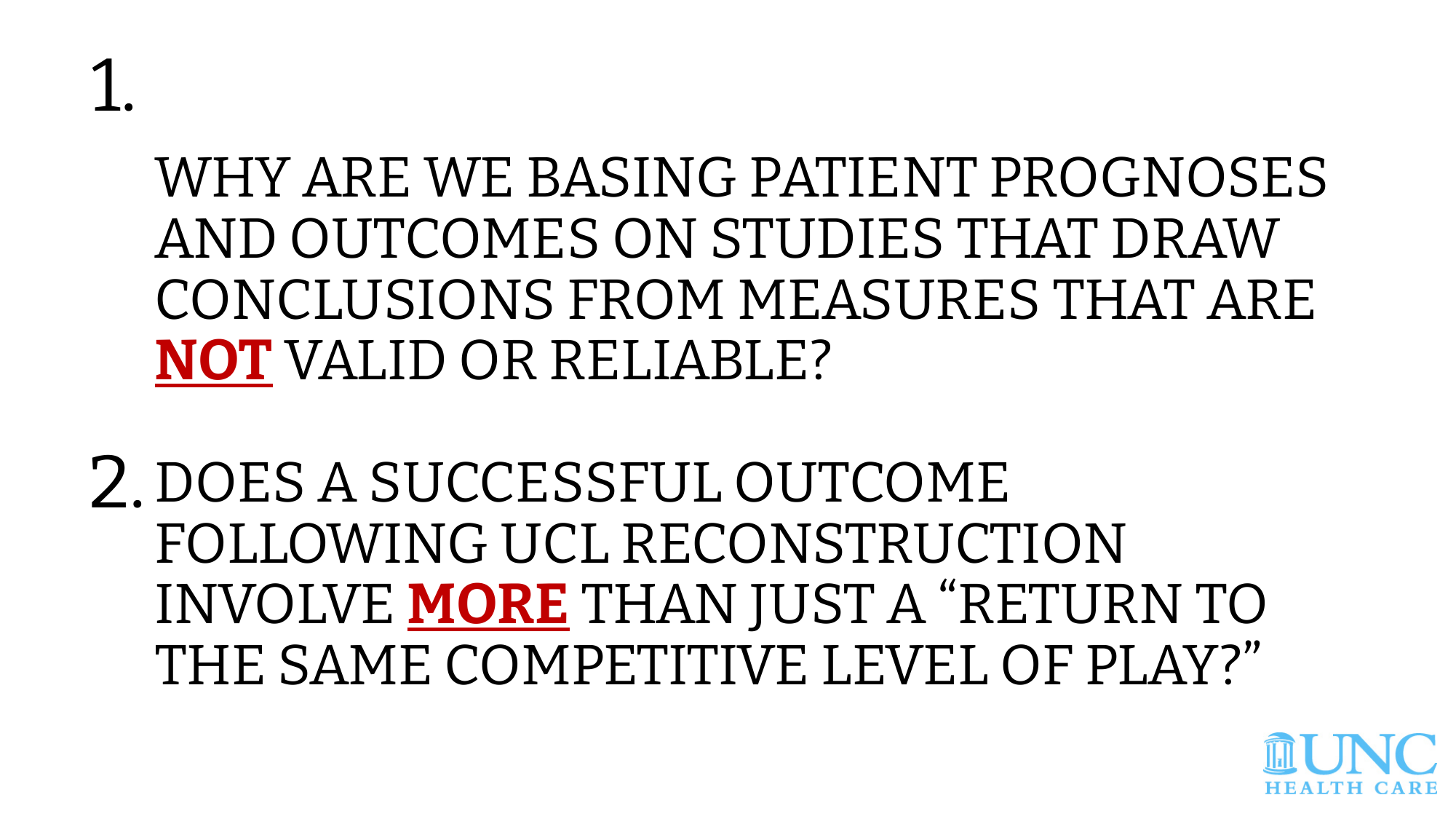

1.
# Why are we basing patient prognoses and outcomes on studies that draw conclusions from measures that are not Valid OR reliable? Does A successful Outcome following UCL reconstruction involve more than just A “return to the same competitive level of play?”
2.